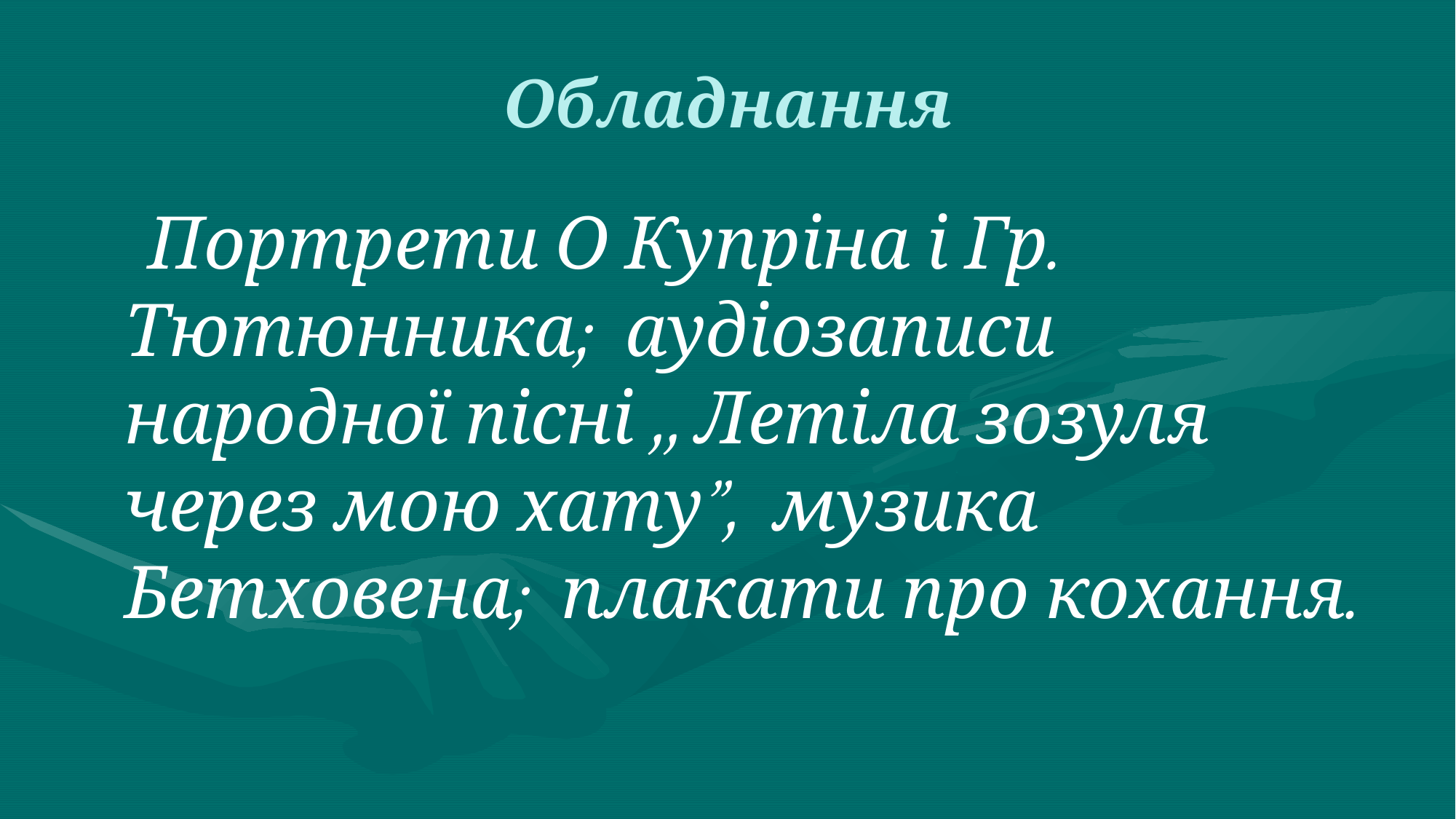

Обладнання
    Портрети О Купріна і Гр. Тютюнника;  аудіозаписи народної пісні ,, Летіла зозуля через мою хату’’,  музика Бетховена;  плакати про кохання.